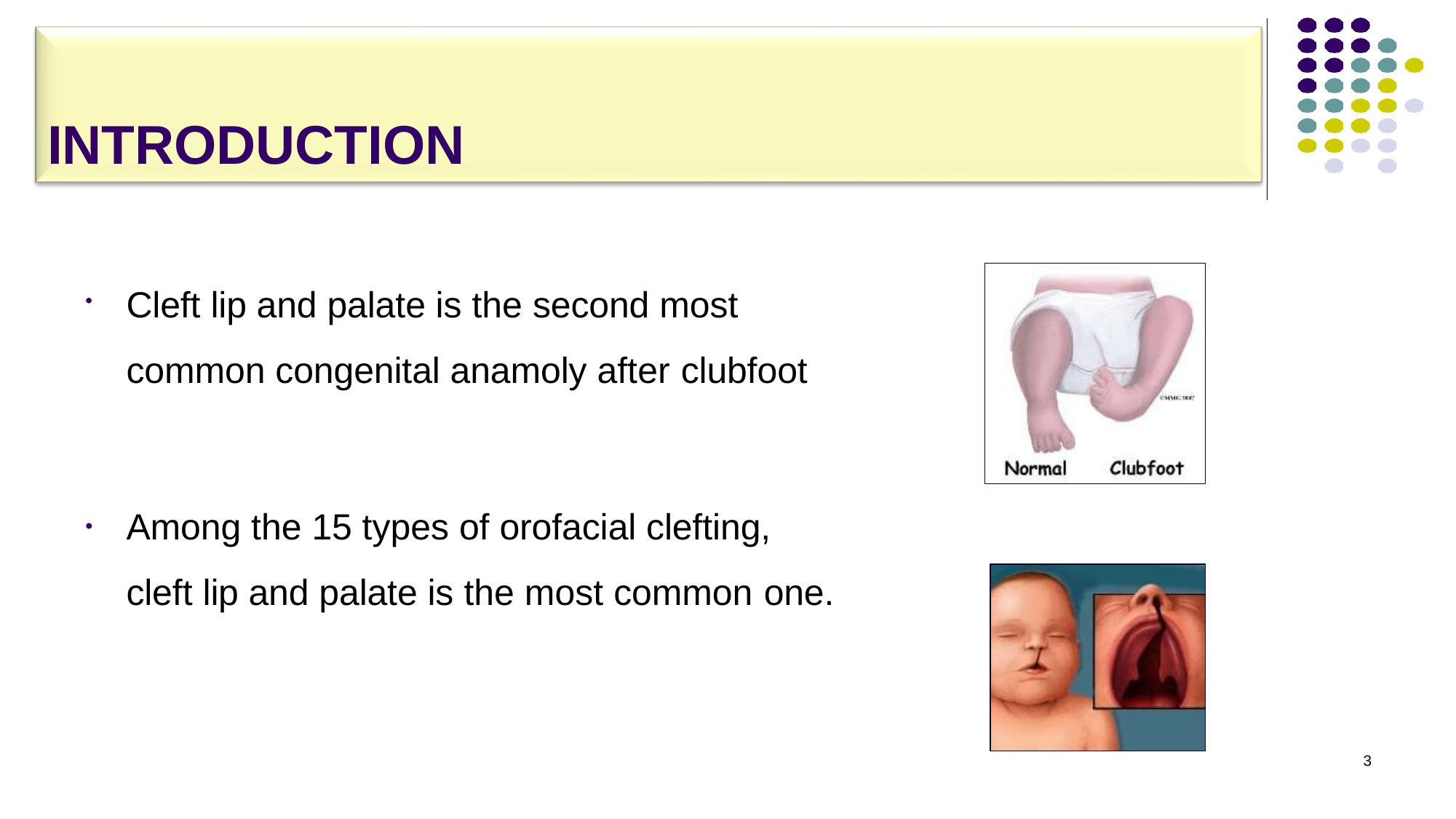

# INTRODUCTION
Cleft lip and palate is the second most  common congenital anamoly after clubfoot

Among the 15 types of orofacial clefting,  cleft lip and palate is the most common one.

3